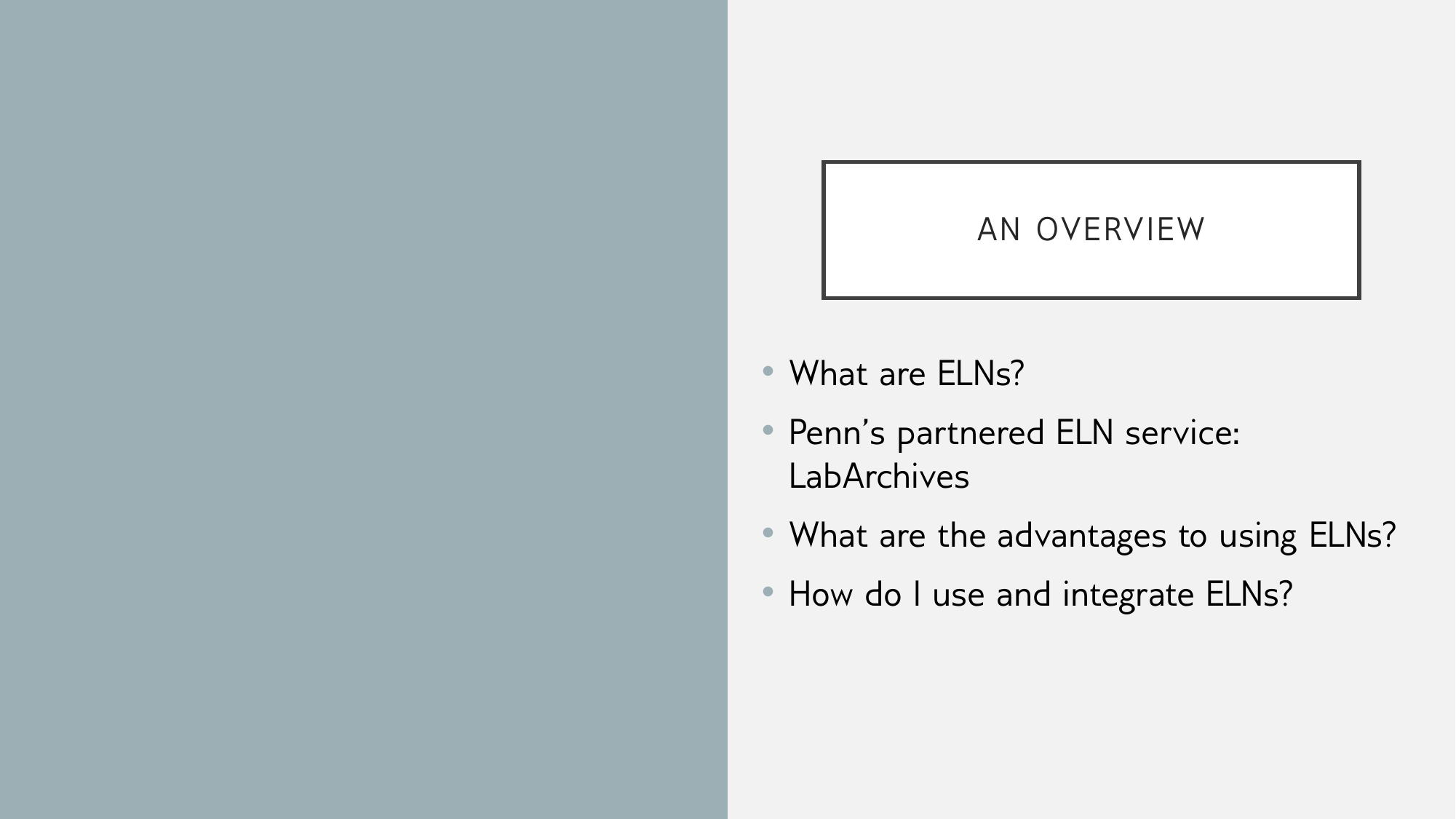

# AN OVERVIEW
What are ELNs?
Penn’s partnered ELN service: LabArchives
What are the advantages to using ELNs?
How do I use and integrate ELNs?